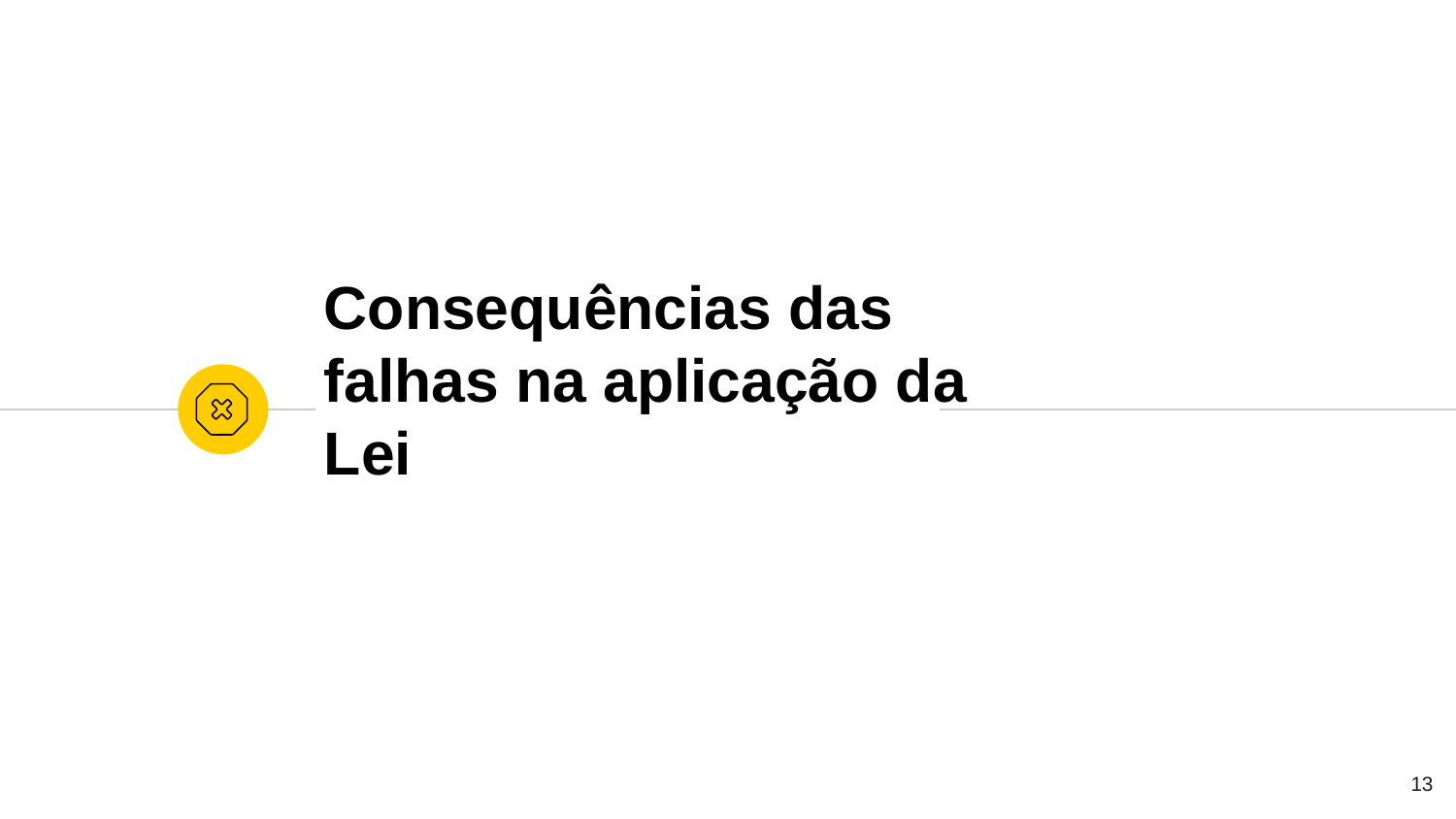

# Consequências das falhas na aplicação da Lei

13